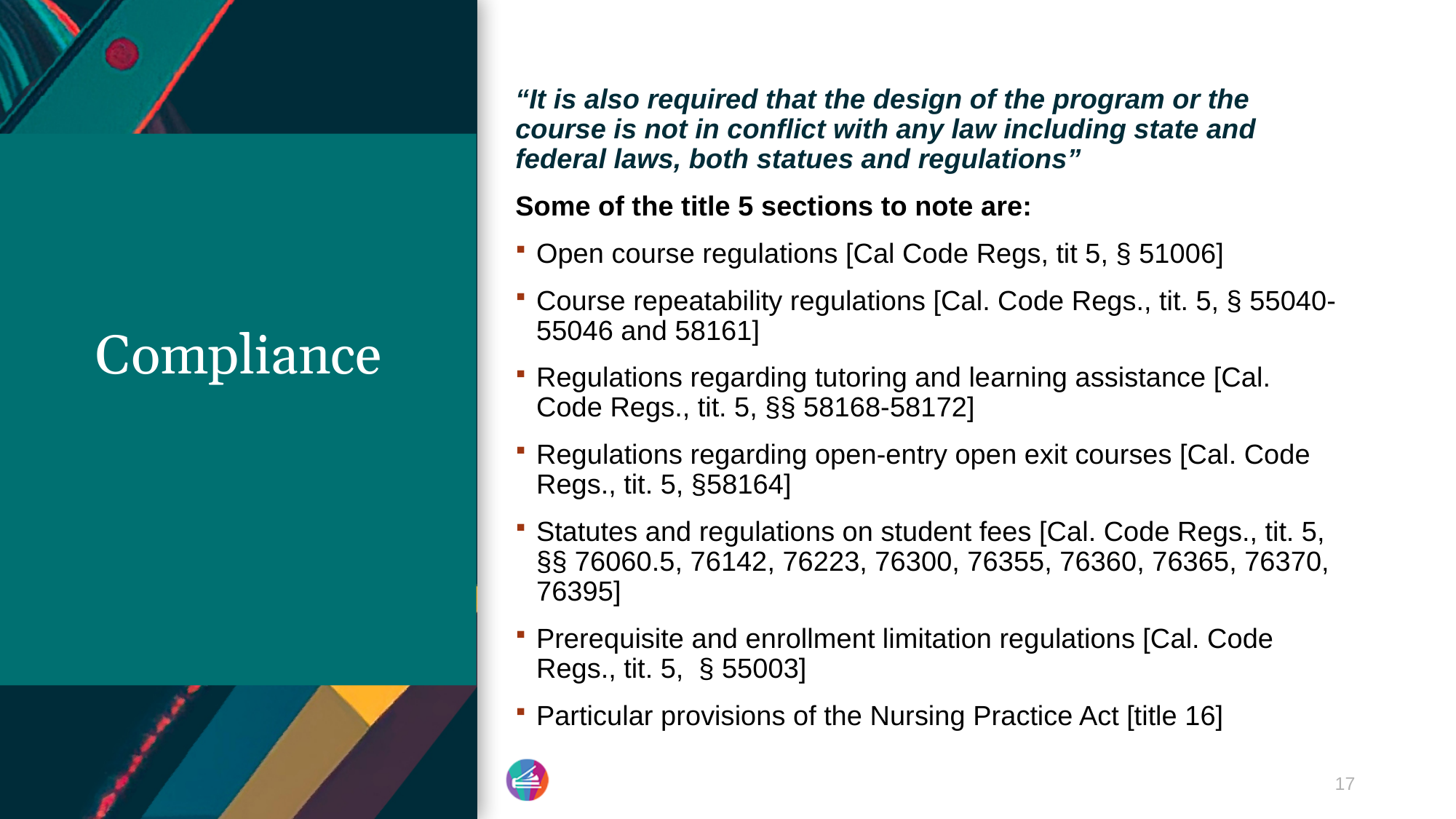

“It is also required that the design of the program or the course is not in conflict with any law including state and federal laws, both statues and regulations”
Some of the title 5 sections to note are:
Open course regulations [Cal Code Regs, tit 5, § 51006]
Course repeatability regulations [Cal. Code Regs., tit. 5, § 55040-55046 and 58161]
Regulations regarding tutoring and learning assistance [Cal. Code Regs., tit. 5, §§ 58168-58172]
Regulations regarding open-entry open exit courses [Cal. Code Regs., tit. 5, §58164]
Statutes and regulations on student fees [Cal. Code Regs., tit. 5, §§ 76060.5, 76142, 76223, 76300, 76355, 76360, 76365, 76370, 76395]
Prerequisite and enrollment limitation regulations [Cal. Code Regs., tit. 5,  § 55003]
Particular provisions of the Nursing Practice Act [title 16]

# Compliance
17